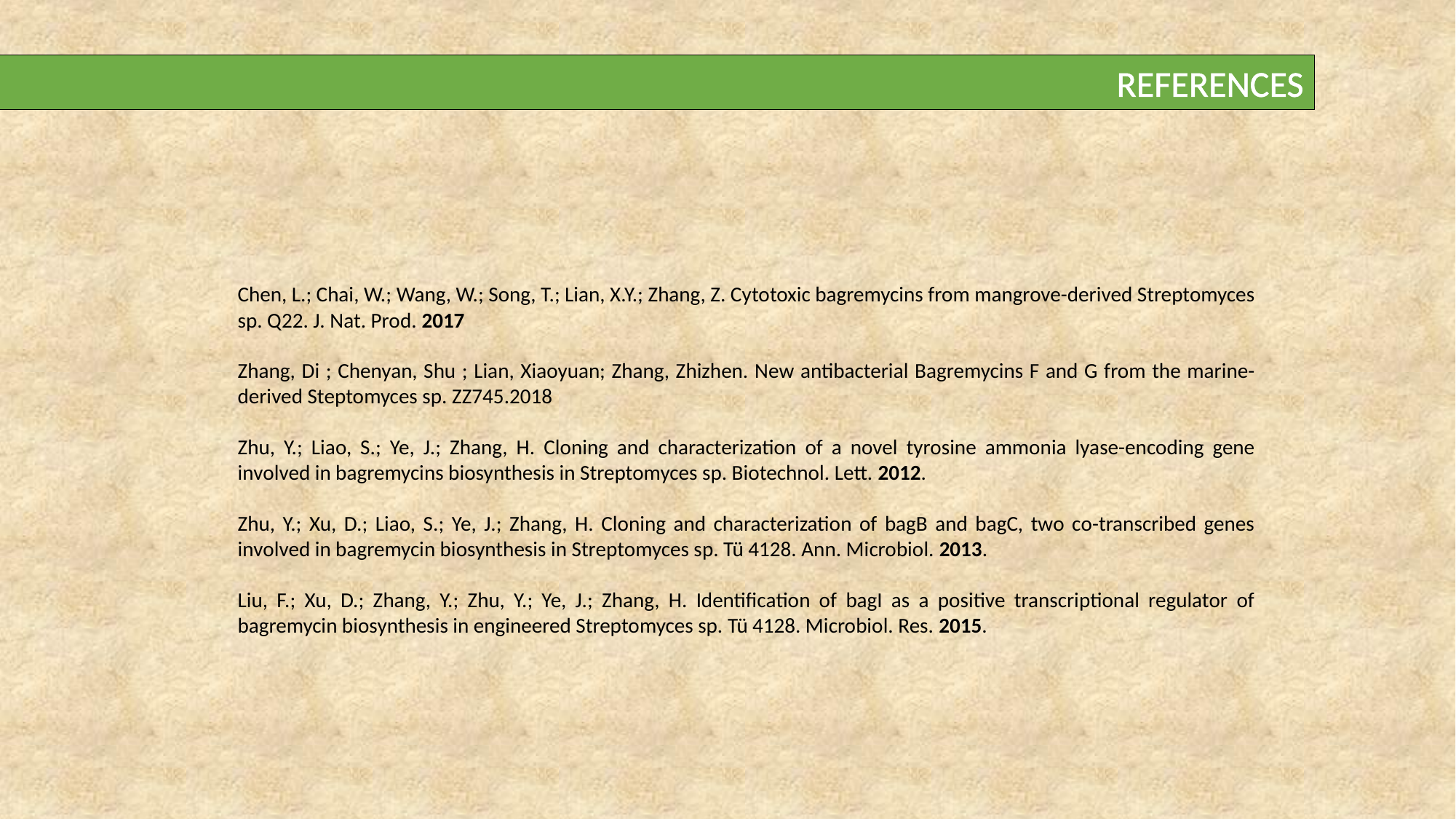

REFERENCES
Chen, L.; Chai, W.; Wang, W.; Song, T.; Lian, X.Y.; Zhang, Z. Cytotoxic bagremycins from mangrove-derived Streptomyces sp. Q22. J. Nat. Prod. 2017

Zhang, Di ; Chenyan, Shu ; Lian, Xiaoyuan; Zhang, Zhizhen. New antibacterial Bagremycins F and G from the marine-derived Steptomyces sp. ZZ745.2018

Zhu, Y.; Liao, S.; Ye, J.; Zhang, H. Cloning and characterization of a novel tyrosine ammonia lyase-encoding gene involved in bagremycins biosynthesis in Streptomyces sp. Biotechnol. Lett. 2012.

Zhu, Y.; Xu, D.; Liao, S.; Ye, J.; Zhang, H. Cloning and characterization of bagB and bagC, two co-transcribed genes involved in bagremycin biosynthesis in Streptomyces sp. Tü 4128. Ann. Microbiol. 2013.

Liu, F.; Xu, D.; Zhang, Y.; Zhu, Y.; Ye, J.; Zhang, H. Identification of bagI as a positive transcriptional regulator of bagremycin biosynthesis in engineered Streptomyces sp. Tü 4128. Microbiol. Res. 2015.